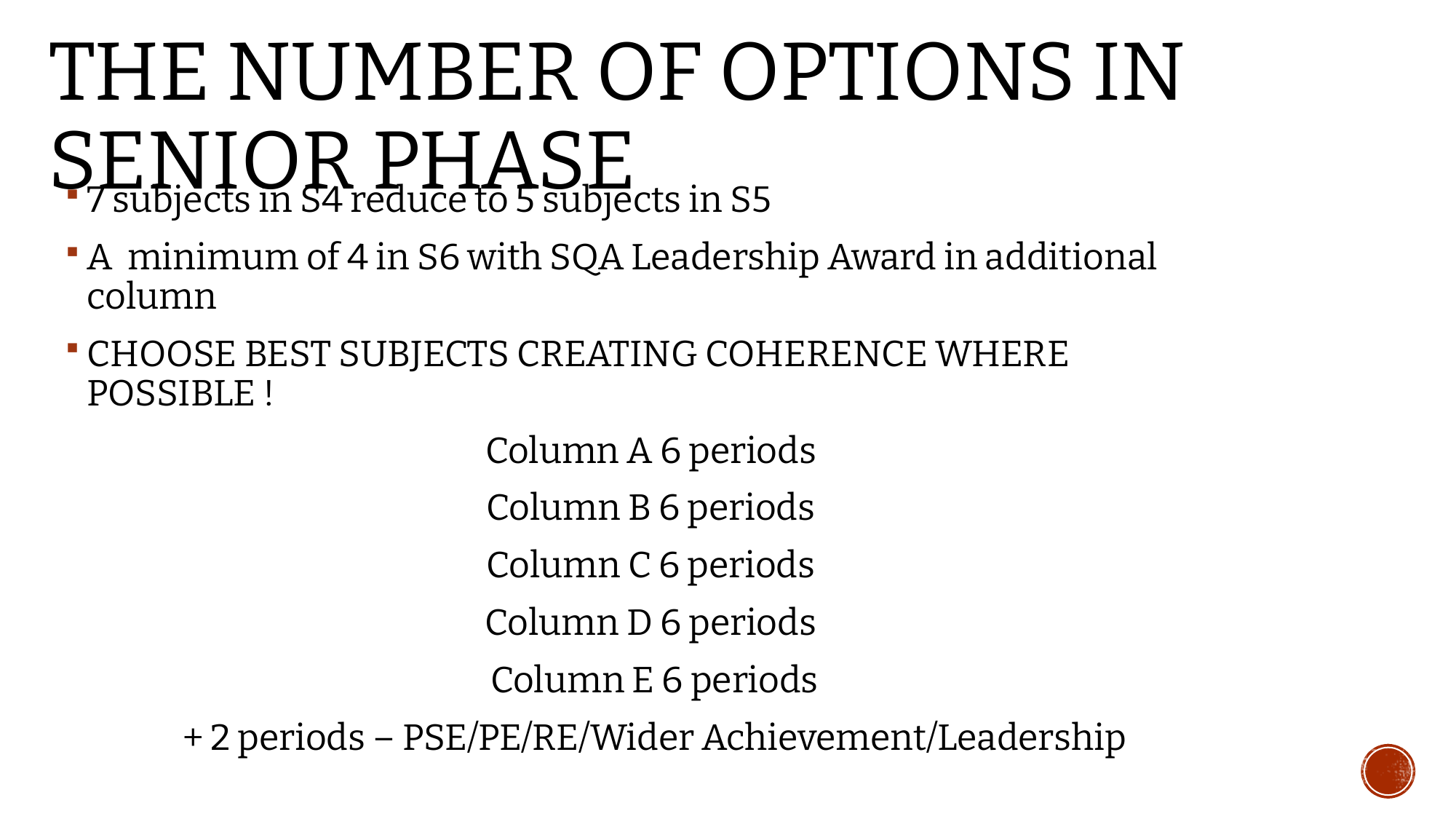

# The Number of options in Senior phase
7 subjects in S4 reduce to 5 subjects in S5
A  minimum of 4 in S6 with SQA Leadership Award in additional column
CHOOSE BEST SUBJECTS CREATING COHERENCE WHERE POSSIBLE !
Column A 6 periods
Column B 6 periods
Column C 6 periods
Column D 6 periods
Column E 6 periods
+ 2 periods – PSE/PE/RE/Wider Achievement/Leadership